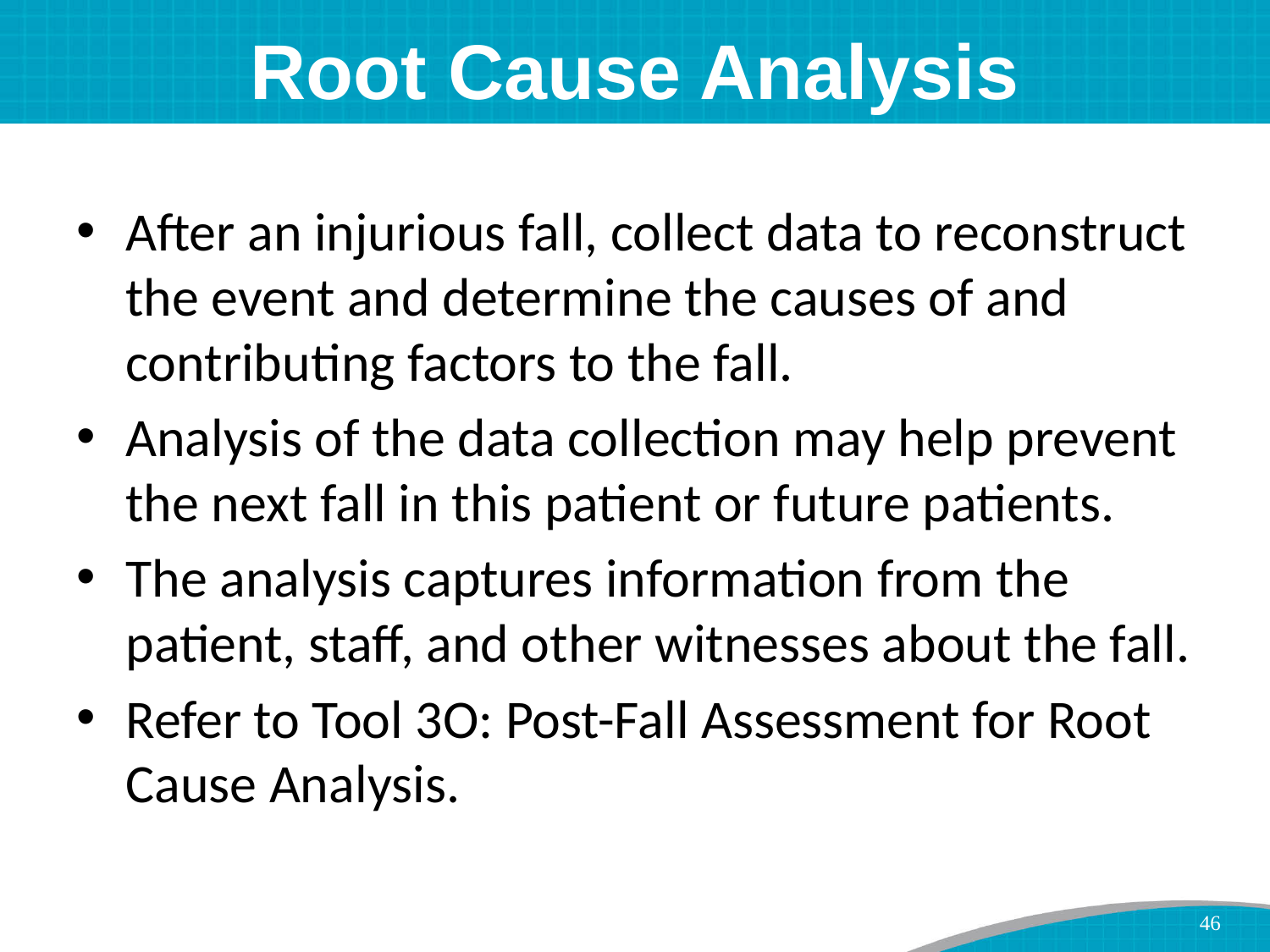

# Root Cause Analysis
After an injurious fall, collect data to reconstruct the event and determine the causes of and contributing factors to the fall.
Analysis of the data collection may help prevent the next fall in this patient or future patients.
The analysis captures information from the patient, staff, and other witnesses about the fall.
Refer to Tool 3O: Post-Fall Assessment for Root Cause Analysis.